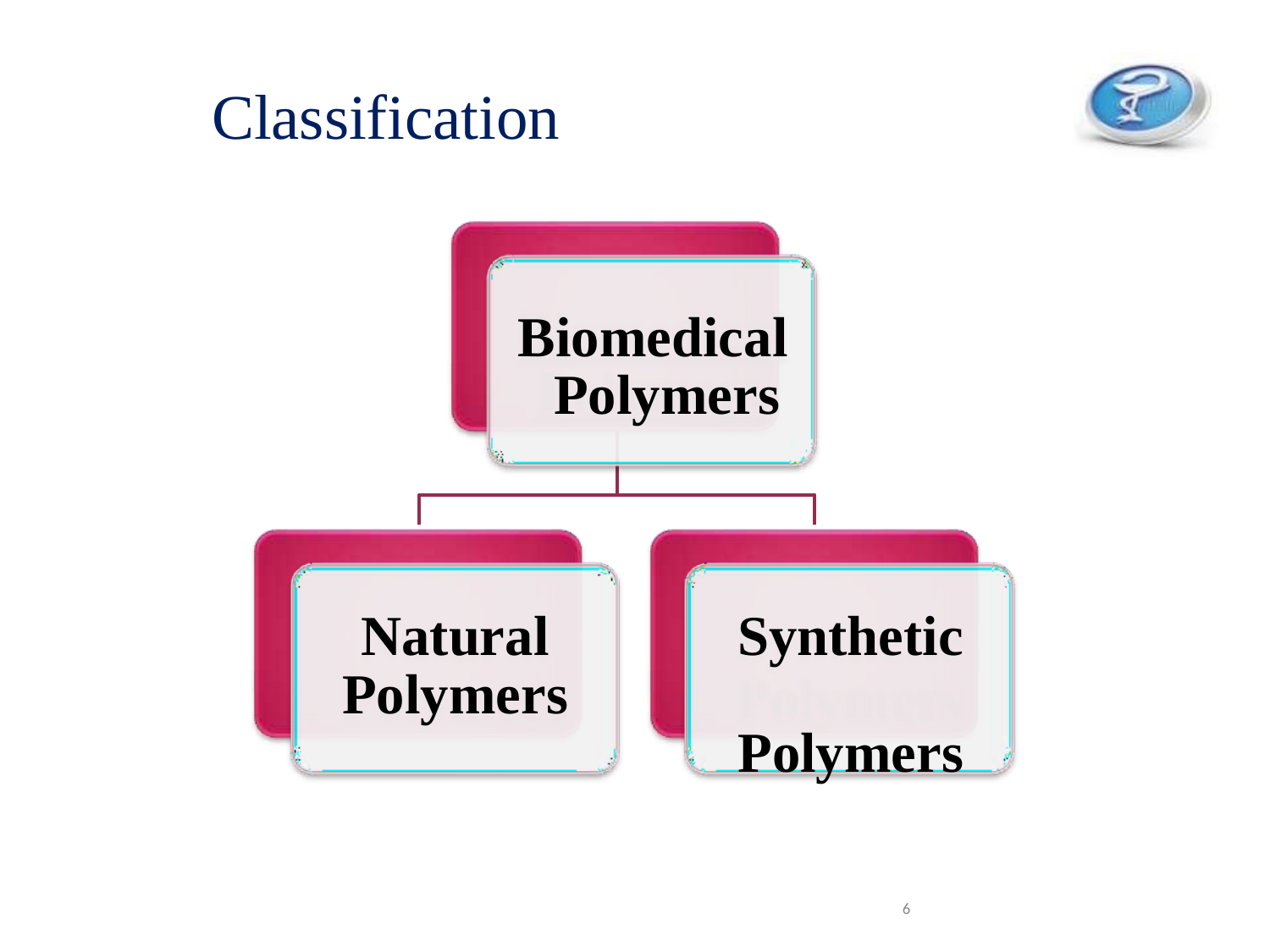

# Classification

Biomedical  Polymers

Natural  Polymers
Synthetic  Polymers
6